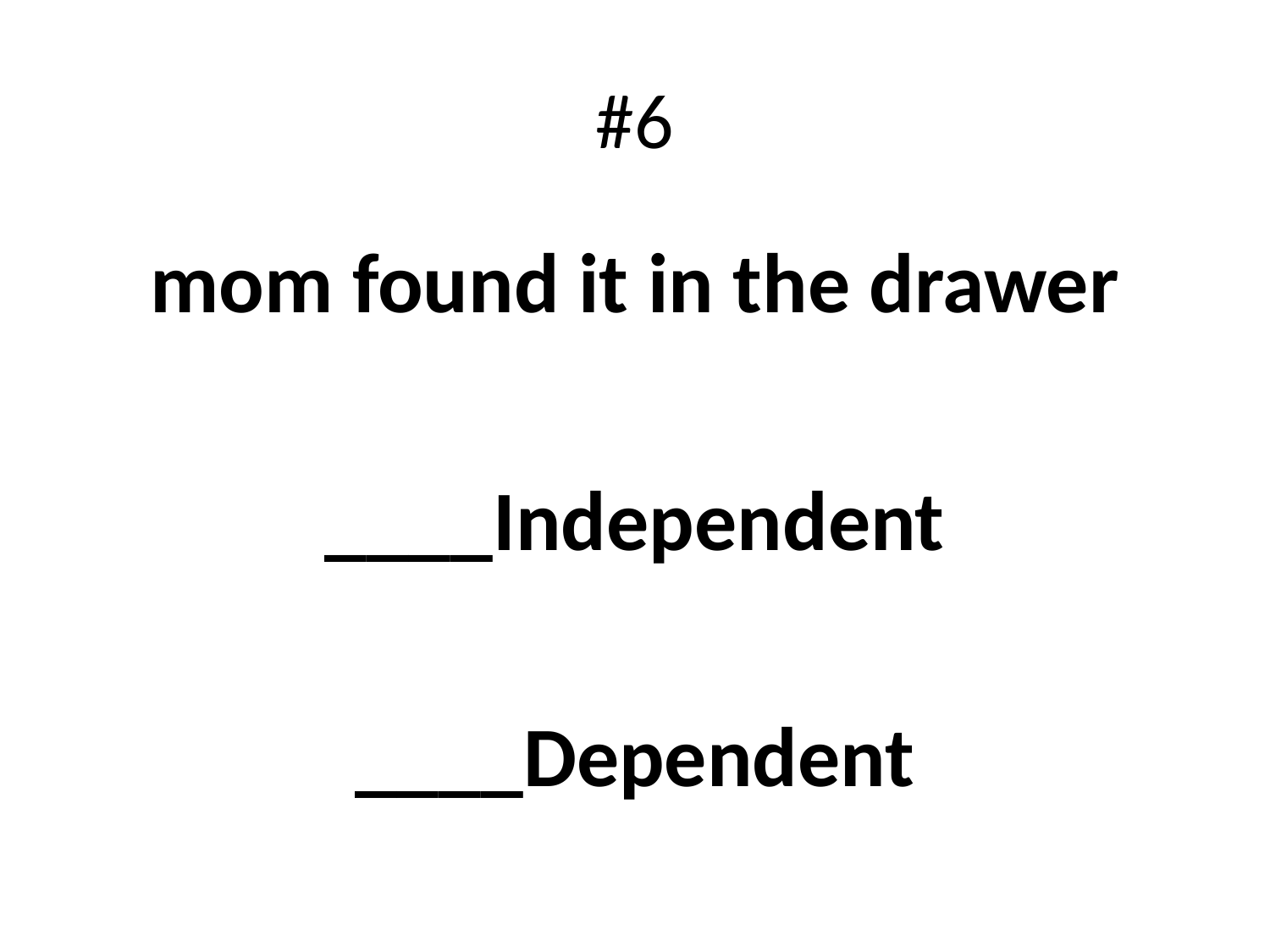

# #6
mom found it in the drawer

____Independent

____Dependent